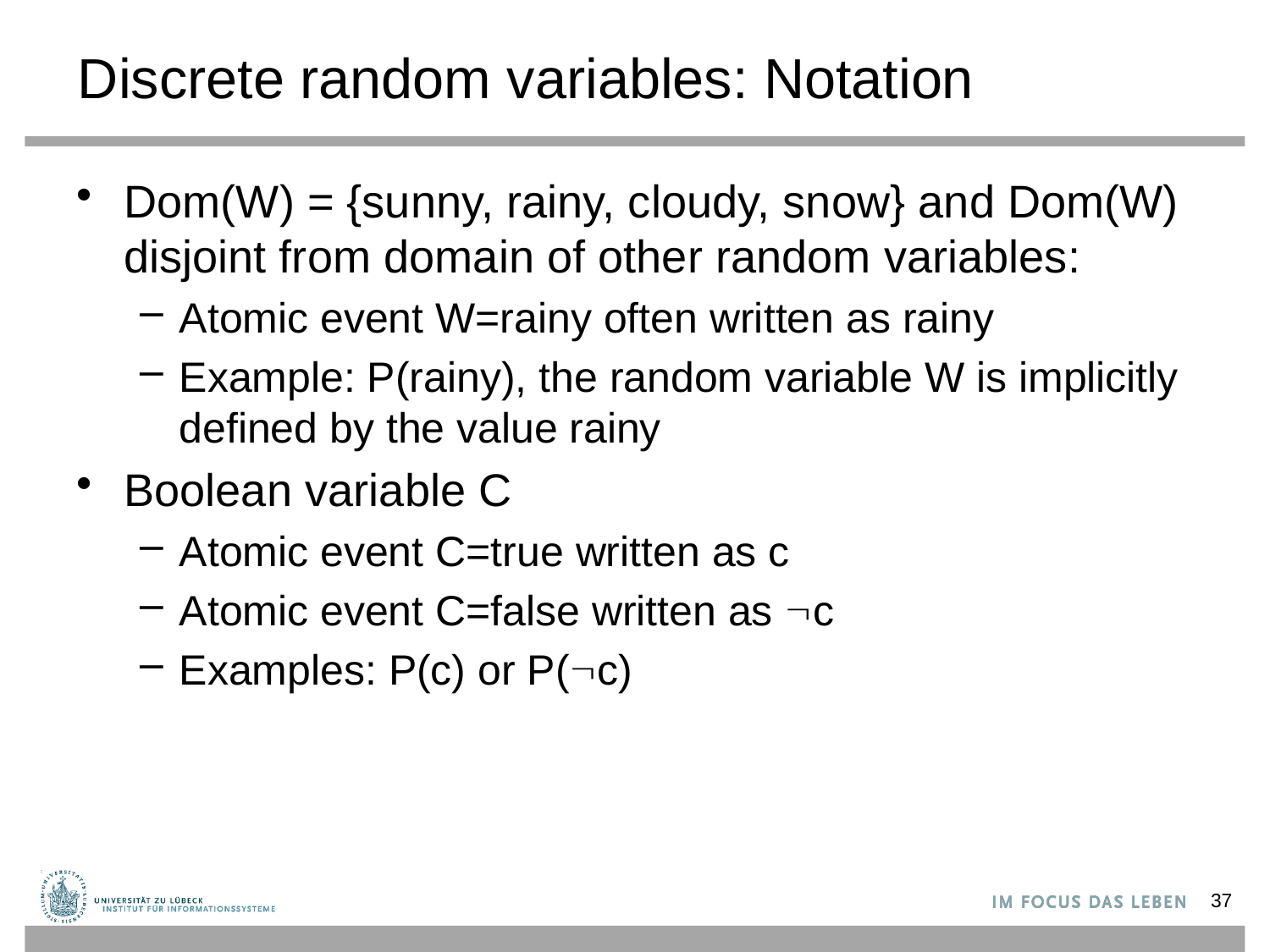

# Discrete random variables: Notation
Dom(W) = {sunny, rainy, cloudy, snow} and Dom(W) disjoint from domain of other random variables:
Atomic event W=rainy often written as rainy
Example: P(rainy), the random variable W is implicitly defined by the value rainy
Boolean variable C
Atomic event C=true written as c
Atomic event C=false written as ¬c
Examples: P(c) or P(¬c)
37